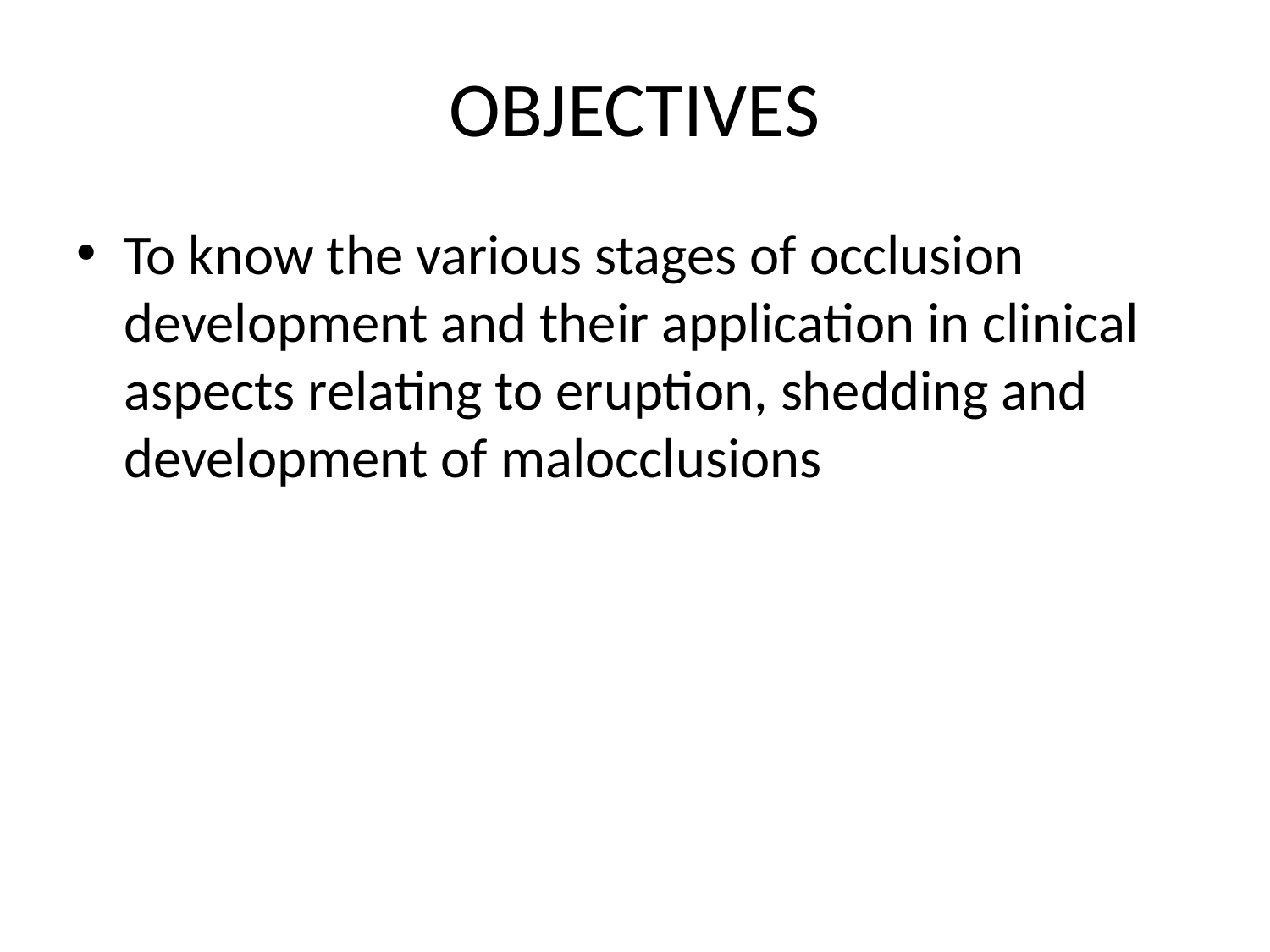

OBJECTIVES
To know the various stages of occlusion development and their application in clinical aspects relating to eruption, shedding and development of malocclusions